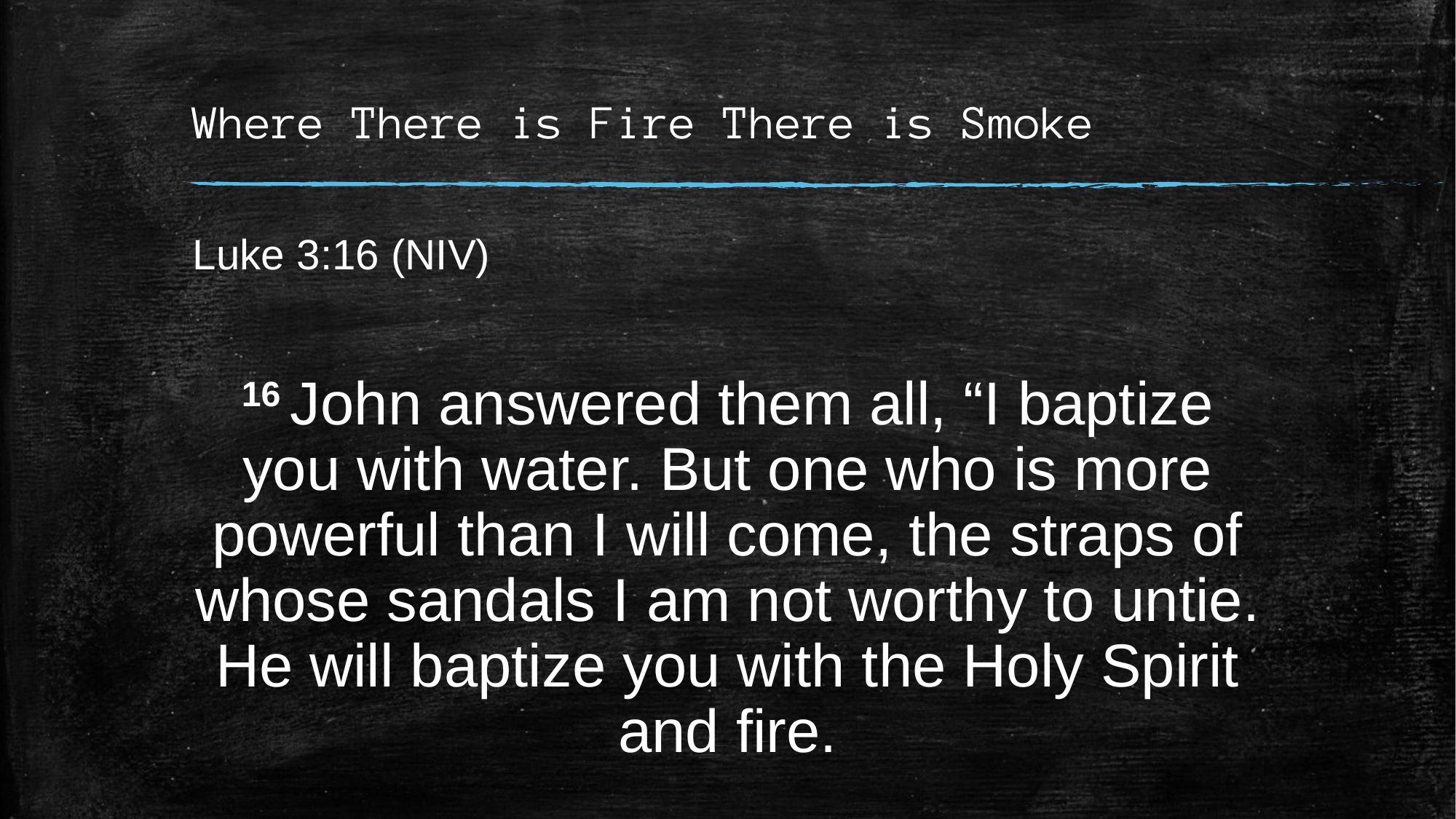

# Where There is Fire There is Smoke
Luke 3:16 (NIV)

16 John answered them all, “I baptize you with water. But one who is more powerful than I will come, the straps of whose sandals I am not worthy to untie. He will baptize you with the Holy Spirit and fire.